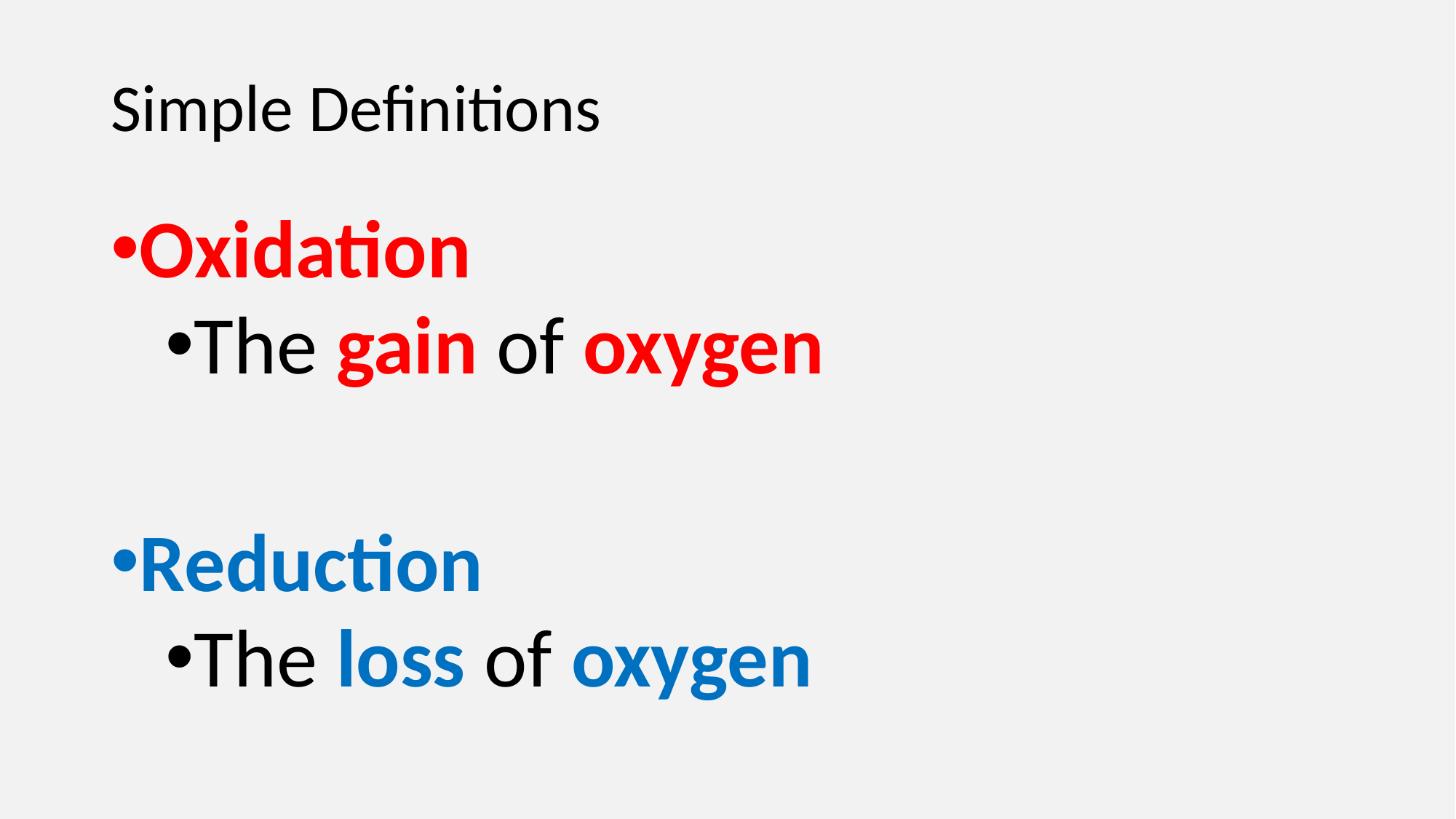

# Simple Definitions
Oxidation
The gain of oxygen

Reduction
The loss of oxygen